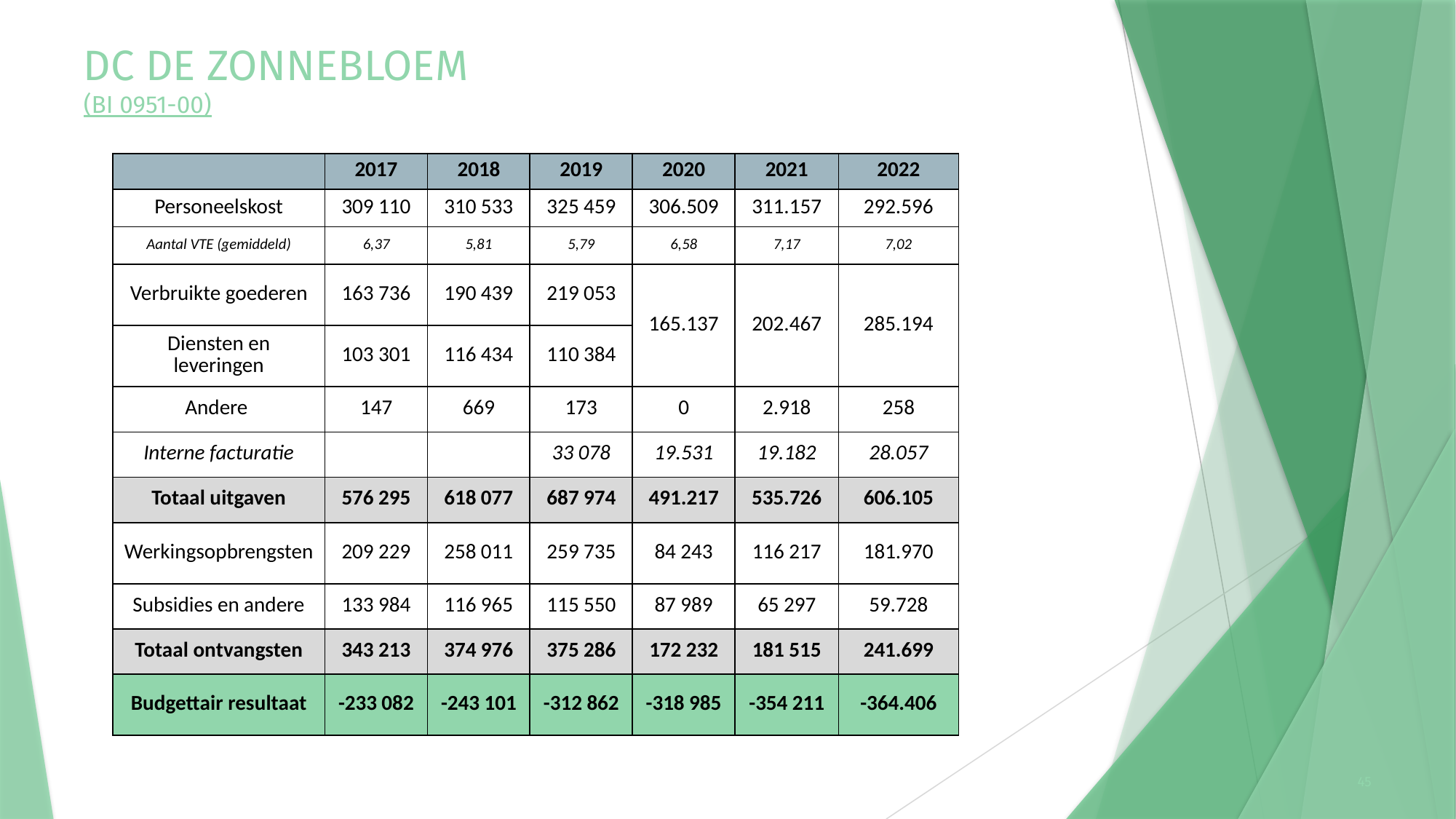

# DC DE ZONNEBLOEM (BI 0951-00)
|  | 2017 | 2018 | 2019 | 2020 | 2021 | 2022 |
| --- | --- | --- | --- | --- | --- | --- |
| Personeelskost | 309 110 | 310 533 | 325 459 | 306.509 | 311.157 | 292.596 |
| Aantal VTE (gemiddeld) | 6,37 | 5,81 | 5,79 | 6,58 | 7,17 | 7,02 |
| Verbruikte goederen | 163 736 | 190 439 | 219 053 | 165.137 | 202.467 | 285.194 |
| Diensten en leveringen | 103 301 | 116 434 | 110 384 |  |  |  |
| Andere | 147 | 669 | 173 | 0 | 2.918 | 258 |
| Interne facturatie |  |  | 33 078 | 19.531 | 19.182 | 28.057 |
| Totaal uitgaven | 576 295 | 618 077 | 687 974 | 491.217 | 535.726 | 606.105 |
| Werkingsopbrengsten | 209 229 | 258 011 | 259 735 | 84 243 | 116 217 | 181.970 |
| Subsidies en andere | 133 984 | 116 965 | 115 550 | 87 989 | 65 297 | 59.728 |
| Totaal ontvangsten | 343 213 | 374 976 | 375 286 | 172 232 | 181 515 | 241.699 |
| Budgettair resultaat | -233 082 | -243 101 | -312 862 | -318 985 | -354 211 | -364.406 |
45